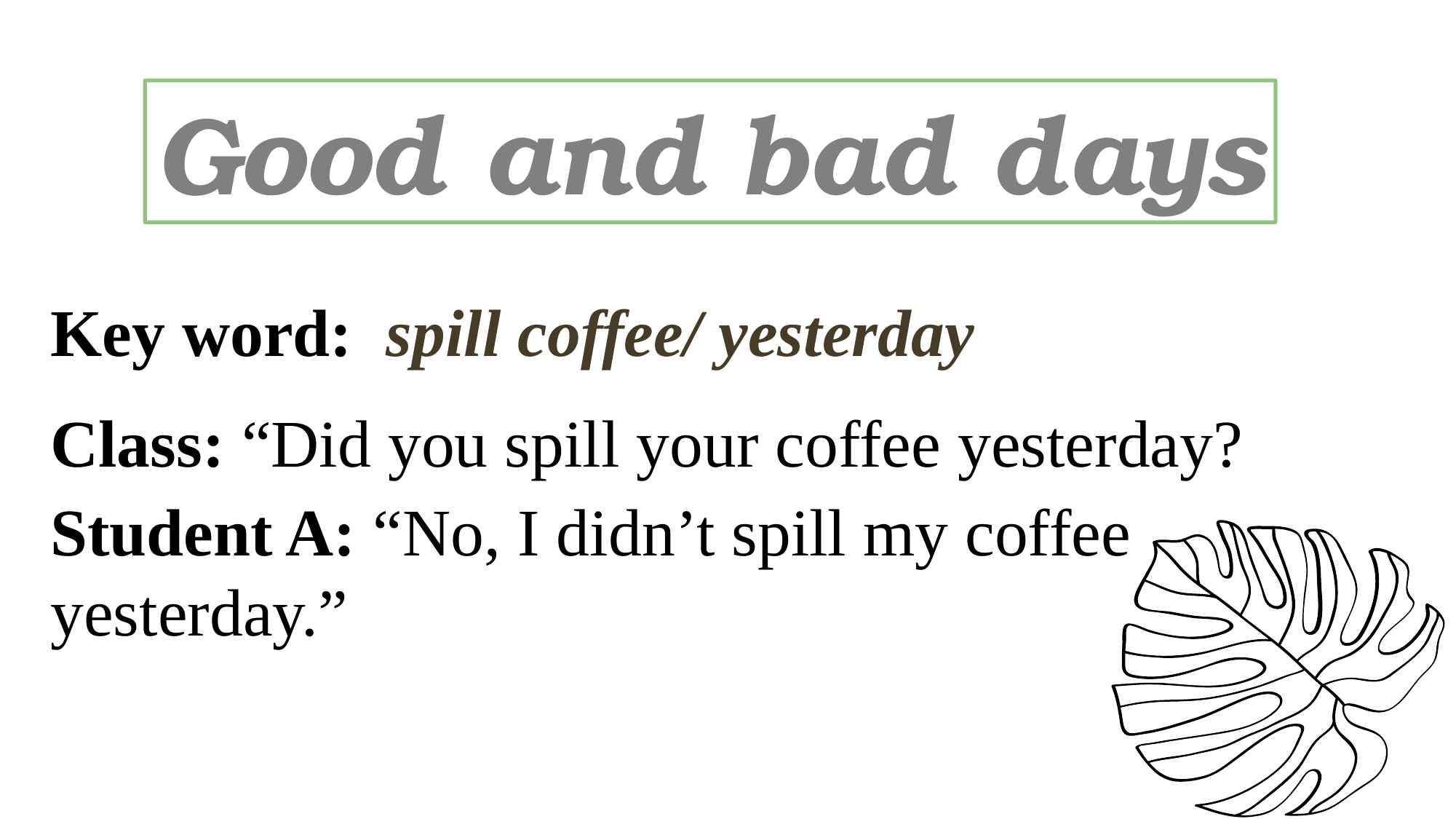

Good and bad days
Key word:  spill coffee/ yesterday
Class: “Did you spill your coffee yesterday?
Student A: “No, I didn’t spill my coffee yesterday.”